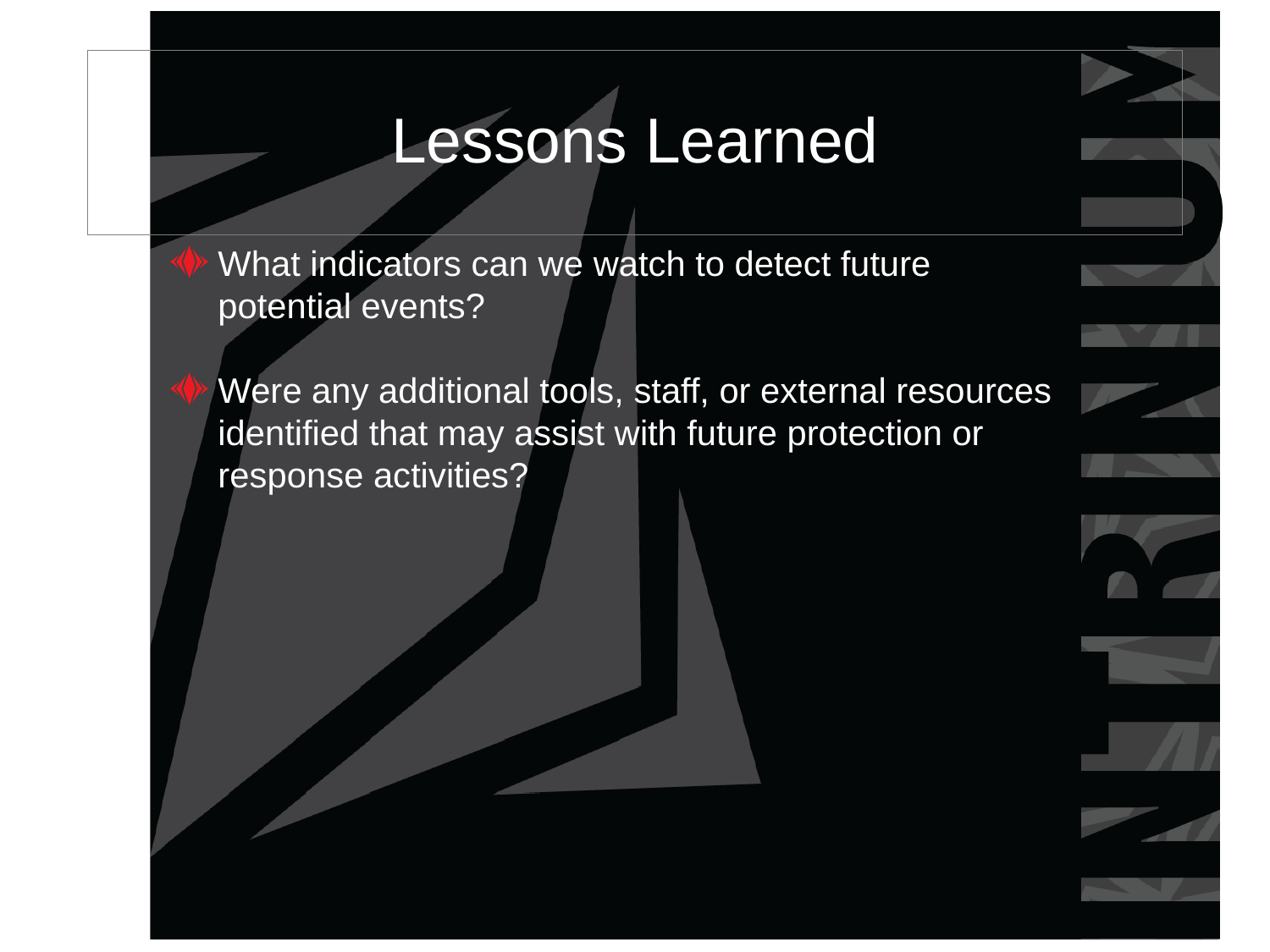

# Lessons Learned
What indicators can we watch to detect future potential events?

Were any additional tools, staff, or external resources identified that may assist with future protection or response activities?